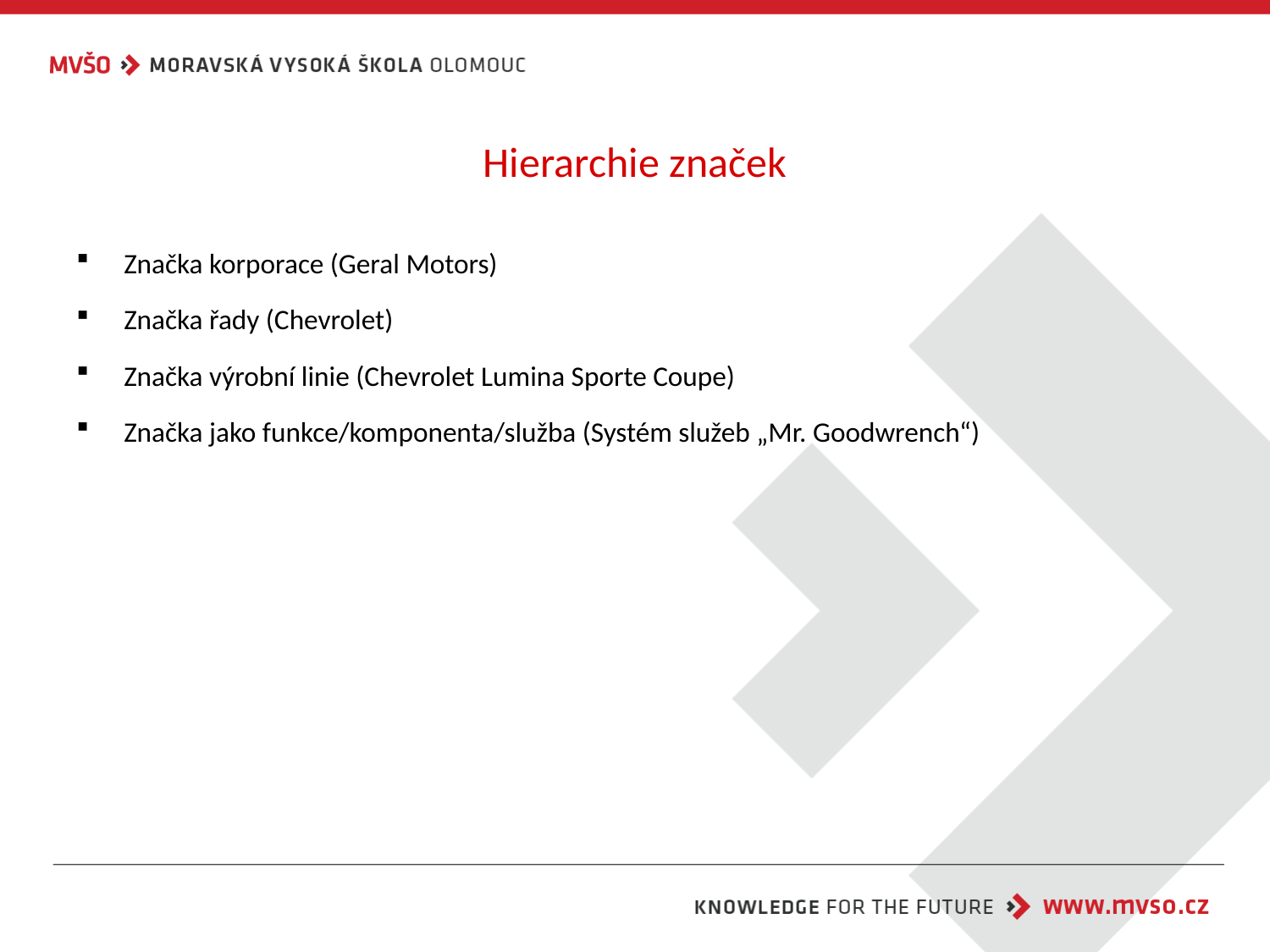

# Hierarchie značek
Značka korporace (Geral Motors)
Značka řady (Chevrolet)
Značka výrobní linie (Chevrolet Lumina Sporte Coupe)
Značka jako funkce/komponenta/služba (Systém služeb „Mr. Goodwrench“)